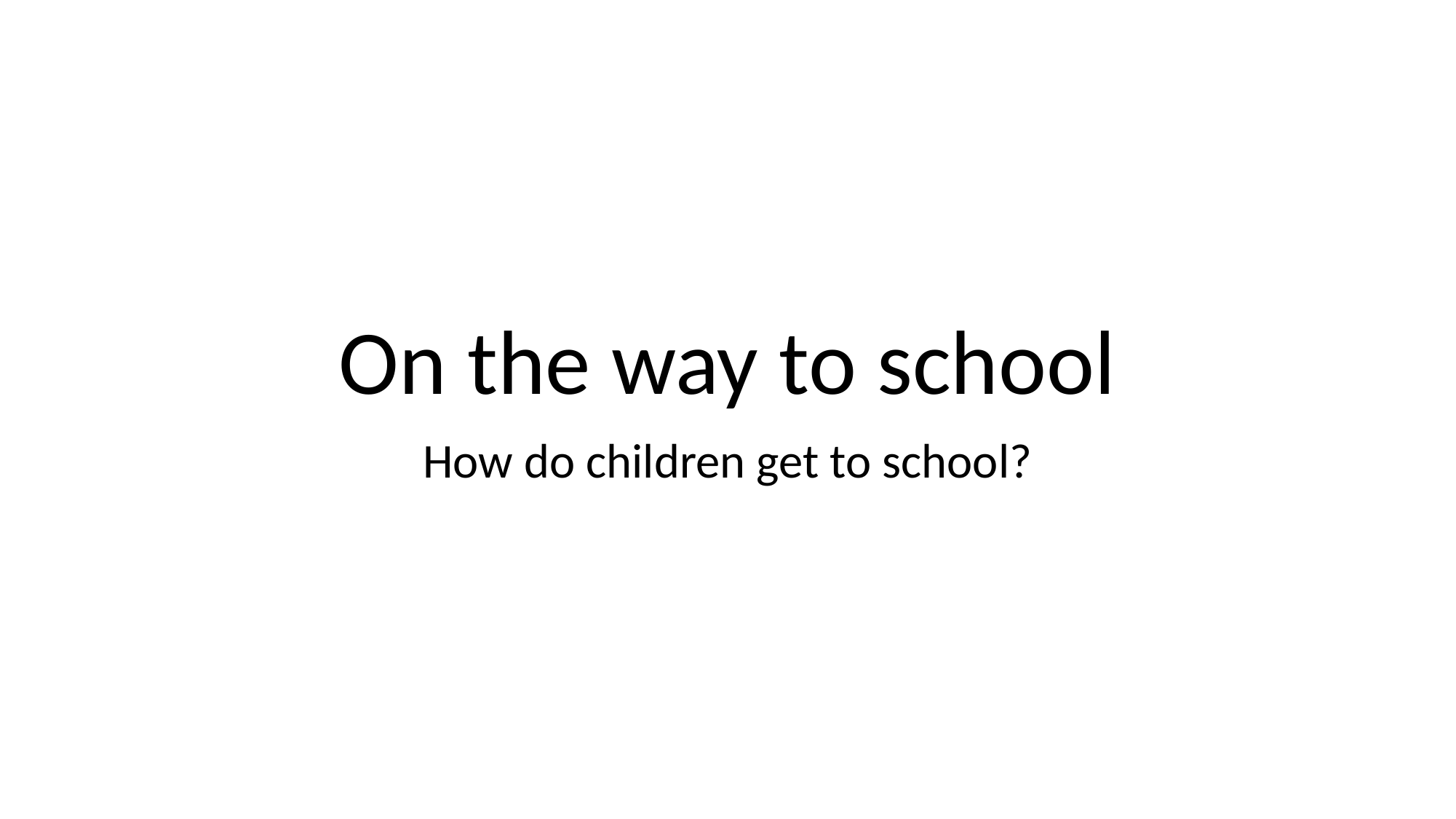

# On the way to school
How do children get to school?